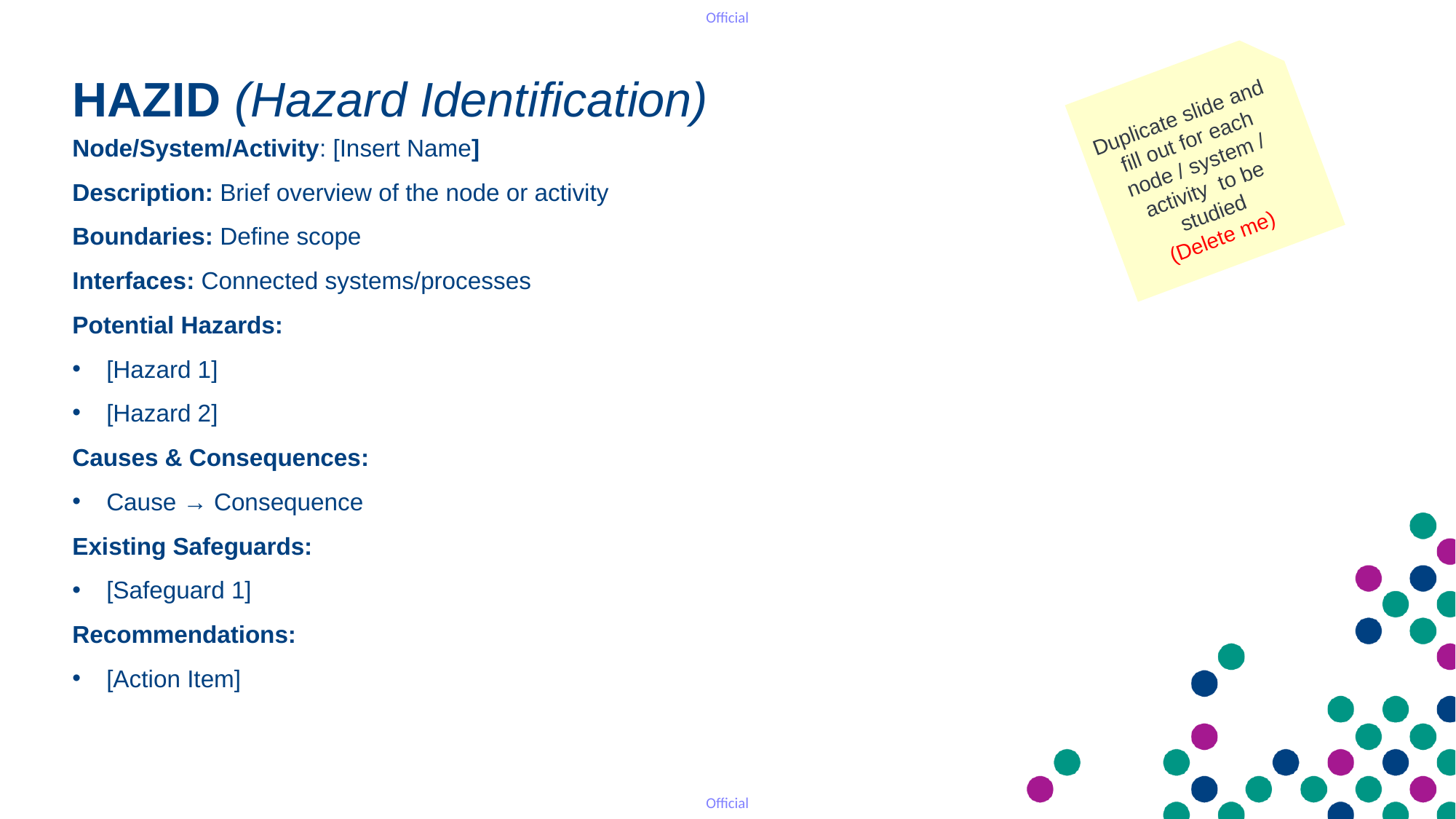

HAZID (Hazard Identification)
Duplicate slide and fill out for each node / system / activity  to be studied
(Delete me)
Node/System/Activity: [Insert Name]
Description: Brief overview of the node or activity
Boundaries: Define scope
Interfaces: Connected systems/processes
Potential Hazards:
[Hazard 1]
[Hazard 2]
Causes & Consequences:
Cause → Consequence
Existing Safeguards:
[Safeguard 1]
Recommendations:
[Action Item]